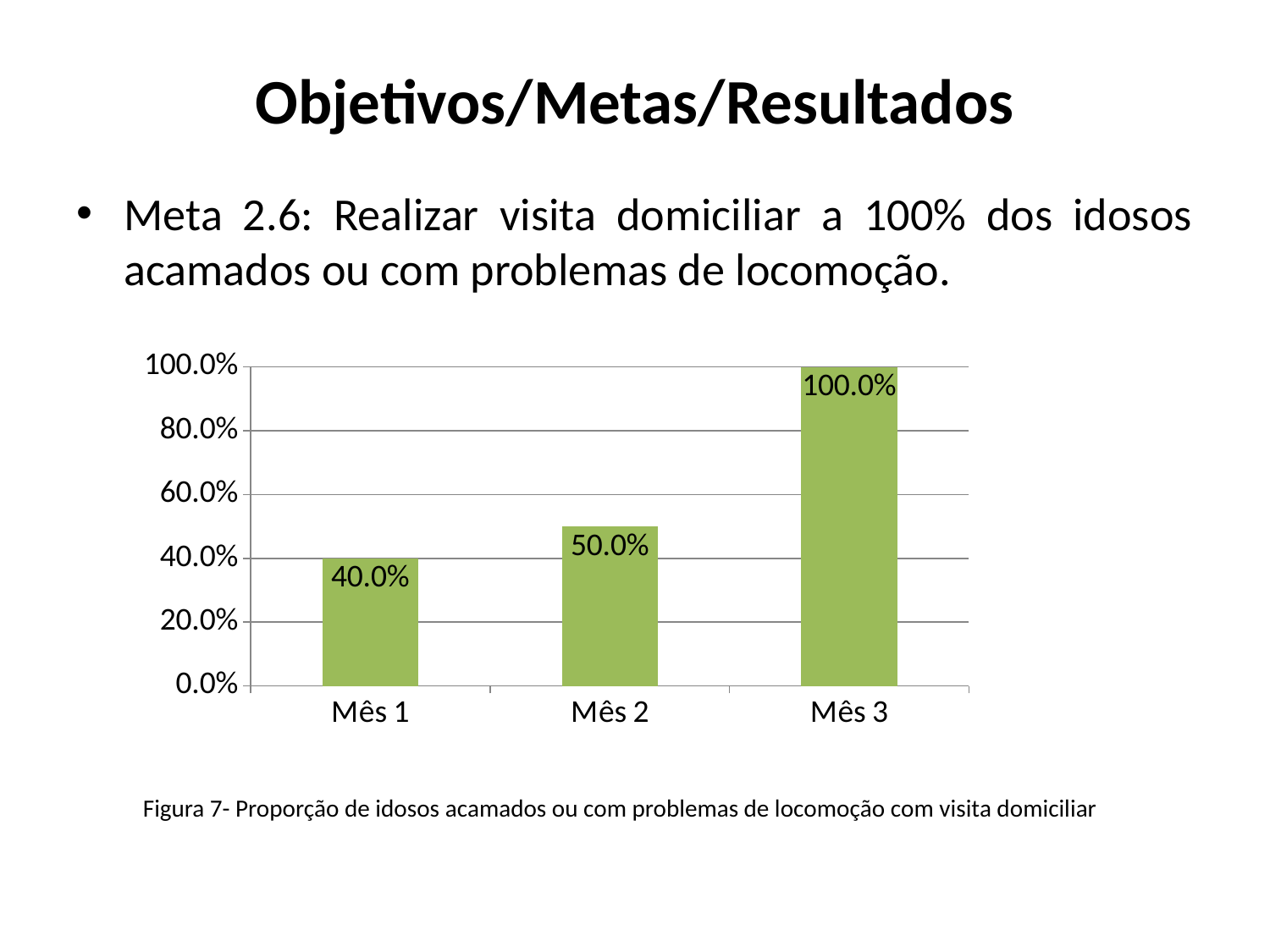

# Objetivos/Metas/Resultados
Meta 2.6: Realizar visita domiciliar a 100% dos idosos acamados ou com problemas de locomoção.

### Chart

| Category | Proporção de idosos acamados ou com problemas de locomoção com visita domiciliar |
|---|---|
| Mês 1 | 0.4 |
| Mês 2 | 0.5 |
| Mês 3 | 1.0 |
 Figura 7- Proporção de idosos acamados ou com problemas de locomoção com visita domiciliar